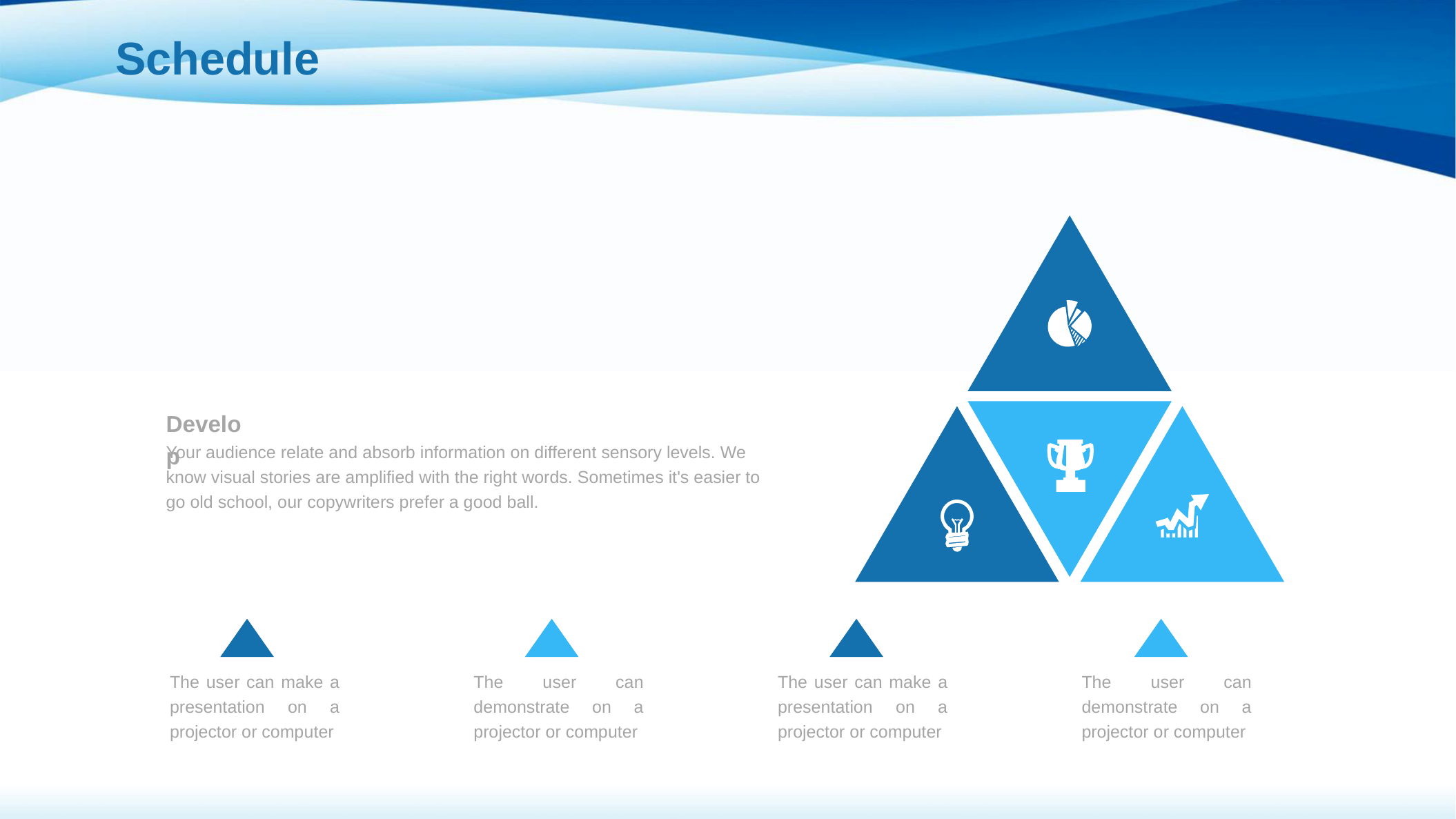

Schedule

Develop

Your audience relate and absorb information on different sensory levels. We know visual stories are amplified with the right words. Sometimes it's easier to go old school, our copywriters prefer a good ball.

The user can make a presentation on a projector or computer
The user can demonstrate on a projector or computer
The user can make a presentation on a projector or computer
The user can demonstrate on a projector or computer